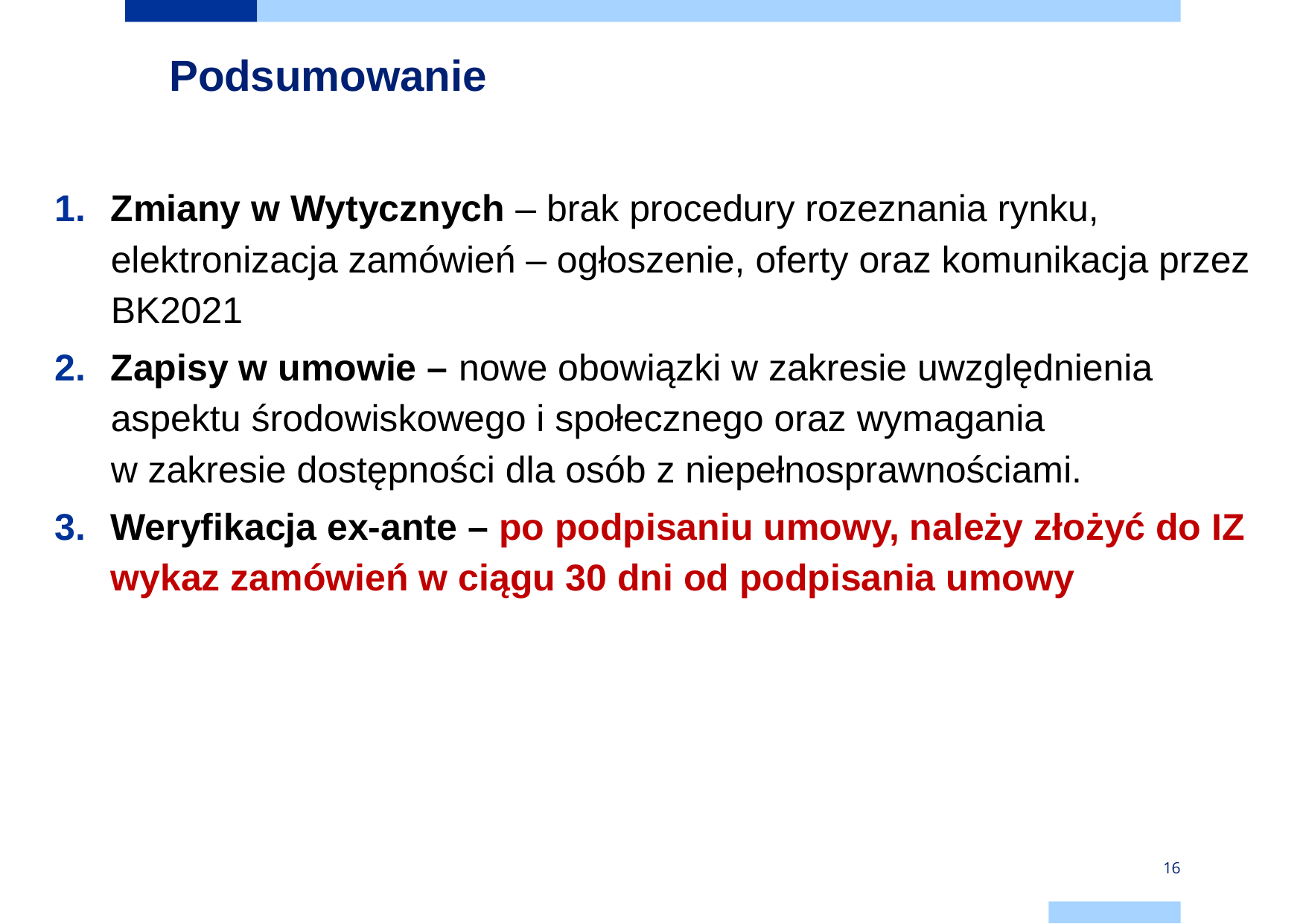

# Podsumowanie

Zmiany w Wytycznych – brak procedury rozeznania rynku, elektronizacja zamówień – ogłoszenie, oferty oraz komunikacja przez BK2021
Zapisy w umowie – nowe obowiązki w zakresie uwzględnienia aspektu środowiskowego i społecznego oraz wymagania
w zakresie dostępności dla osób z niepełnosprawnościami.
Weryfikacja ex-ante – po podpisaniu umowy, należy złożyć do IZ wykaz zamówień w ciągu 30 dni od podpisania umowy

16